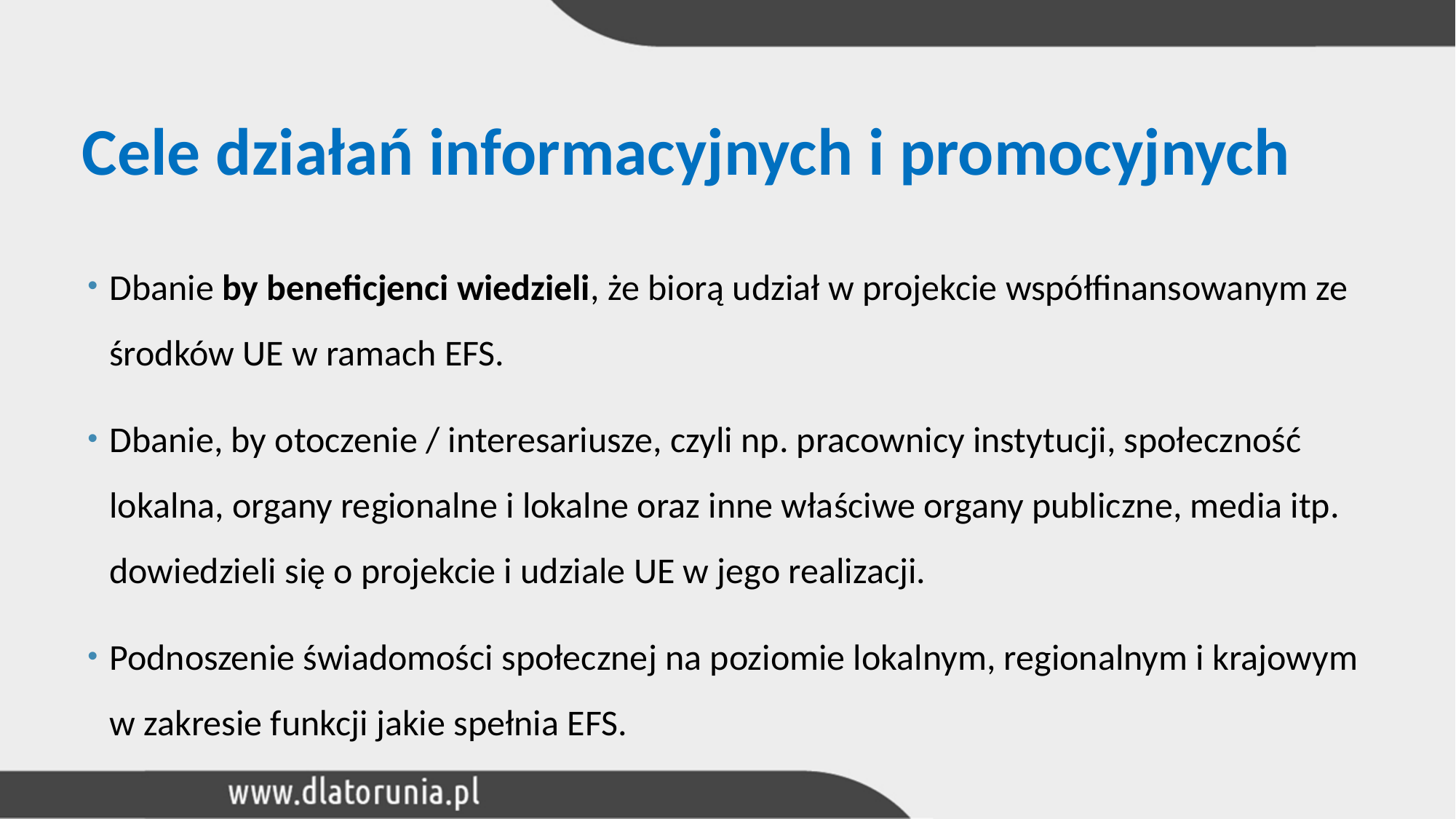

# Cele działań informacyjnych i promocyjnych
Dbanie by beneficjenci wiedzieli, że biorą udział w projekcie współfinansowanym ze środków UE w ramach EFS.
Dbanie, by otoczenie / interesariusze, czyli np. pracownicy instytucji, społeczność lokalna, organy regionalne i lokalne oraz inne właściwe organy publiczne, media itp. dowiedzieli się o projekcie i udziale UE w jego realizacji.
Podnoszenie świadomości społecznej na poziomie lokalnym, regionalnym i krajowym w zakresie funkcji jakie spełnia EFS.